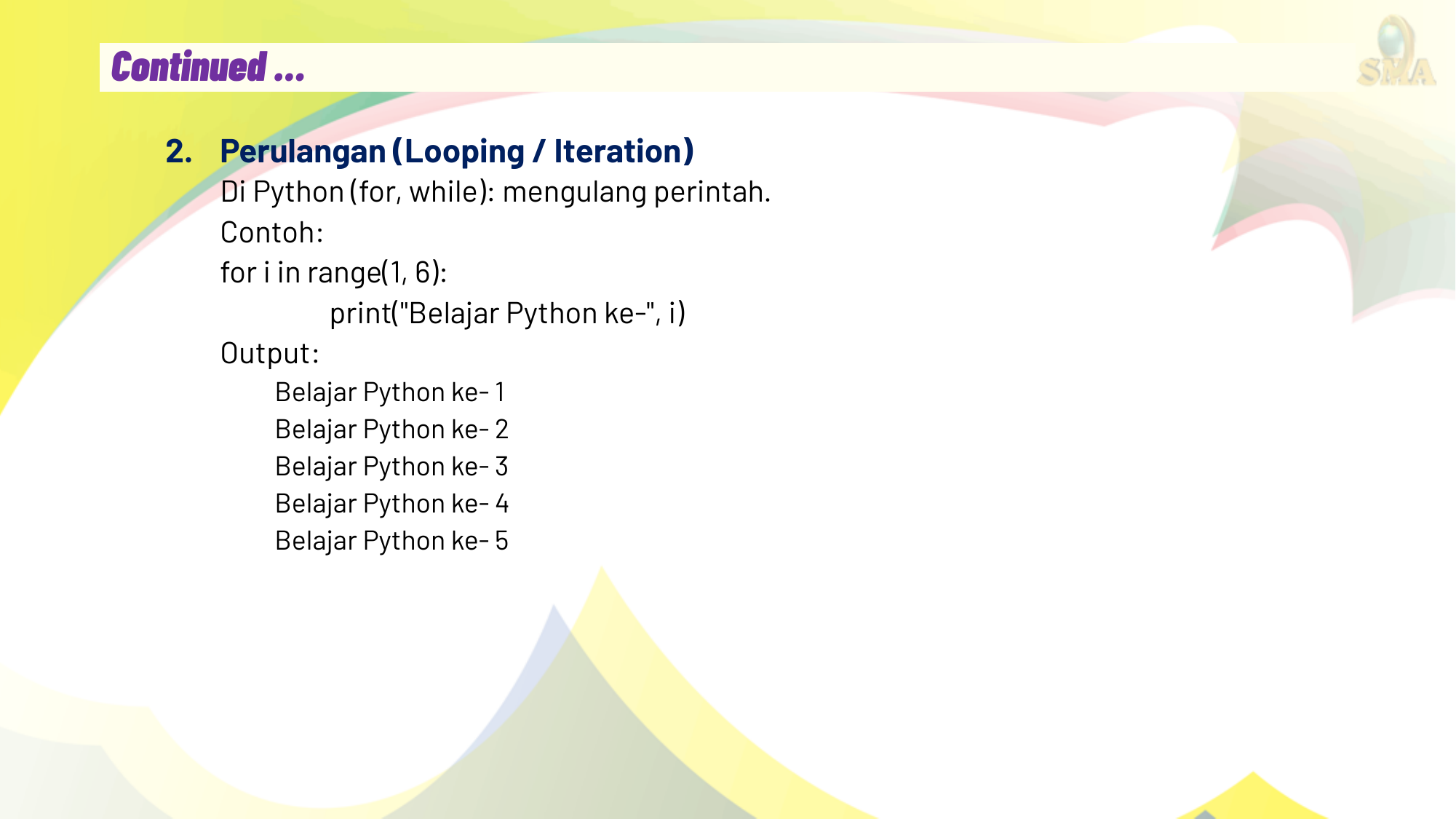

Continued …
Perulangan (Looping / Iteration)
Di Python (for, while): mengulang perintah.
Contoh:
for i in range(1, 6):
	print("Belajar Python ke-", i)
Output:
Belajar Python ke- 1
Belajar Python ke- 2
Belajar Python ke- 3
Belajar Python ke- 4
Belajar Python ke- 5